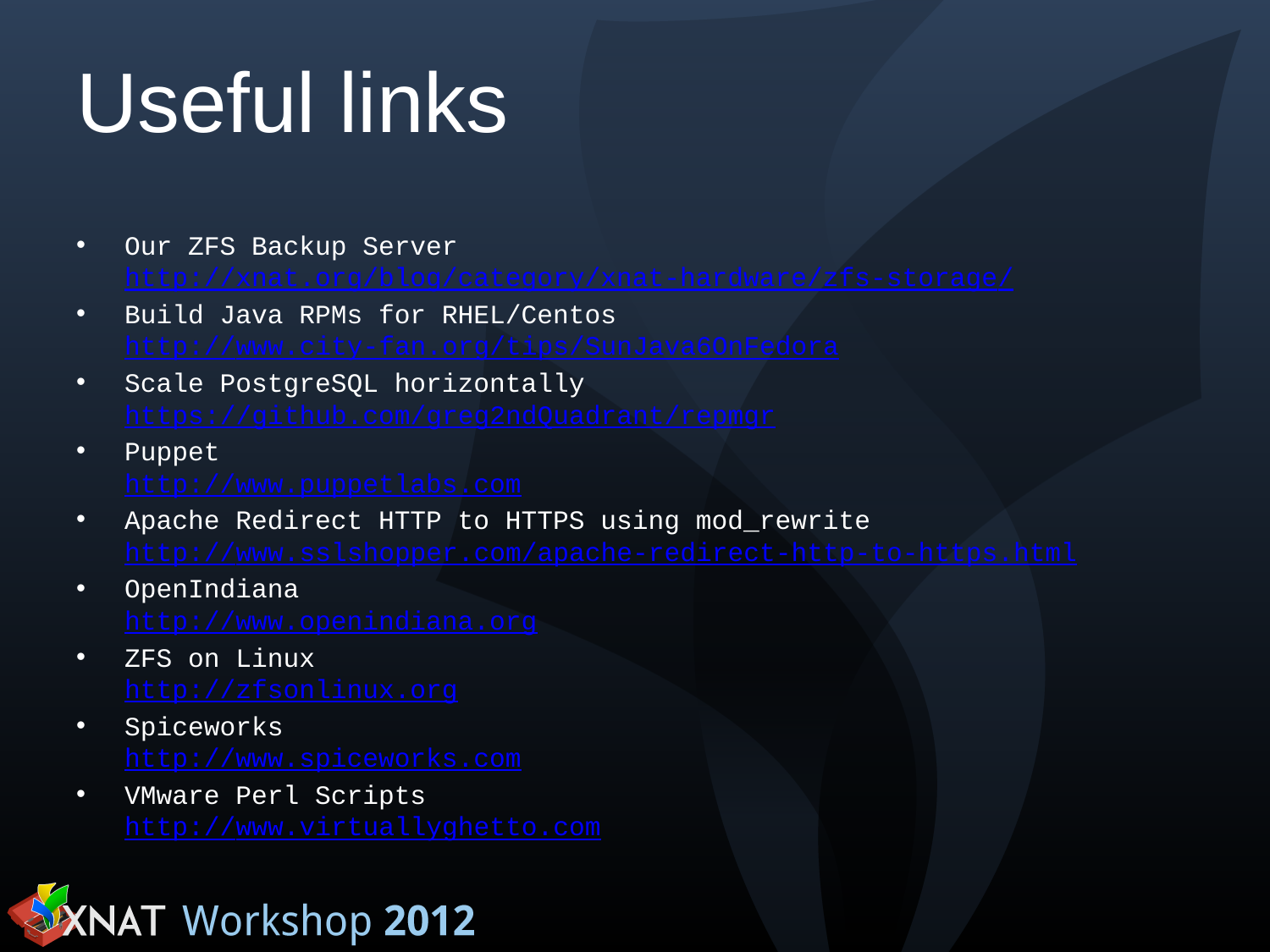

# Useful links
Our ZFS Backup Server
http://xnat.org/blog/category/xnat-hardware/zfs-storage/
Build Java RPMs for RHEL/Centos
http://www.city-fan.org/tips/SunJava6OnFedora
Scale PostgreSQL horizontally
https://github.com/greg2ndQuadrant/repmgr
Puppet
http://www.puppetlabs.com
Apache Redirect HTTP to HTTPS using mod_rewrite
http://www.sslshopper.com/apache-redirect-http-to-https.html
OpenIndiana
http://www.openindiana.org
ZFS on Linux
http://zfsonlinux.org
Spiceworks
http://www.spiceworks.com
VMware Perl Scripts
http://www.virtuallyghetto.com